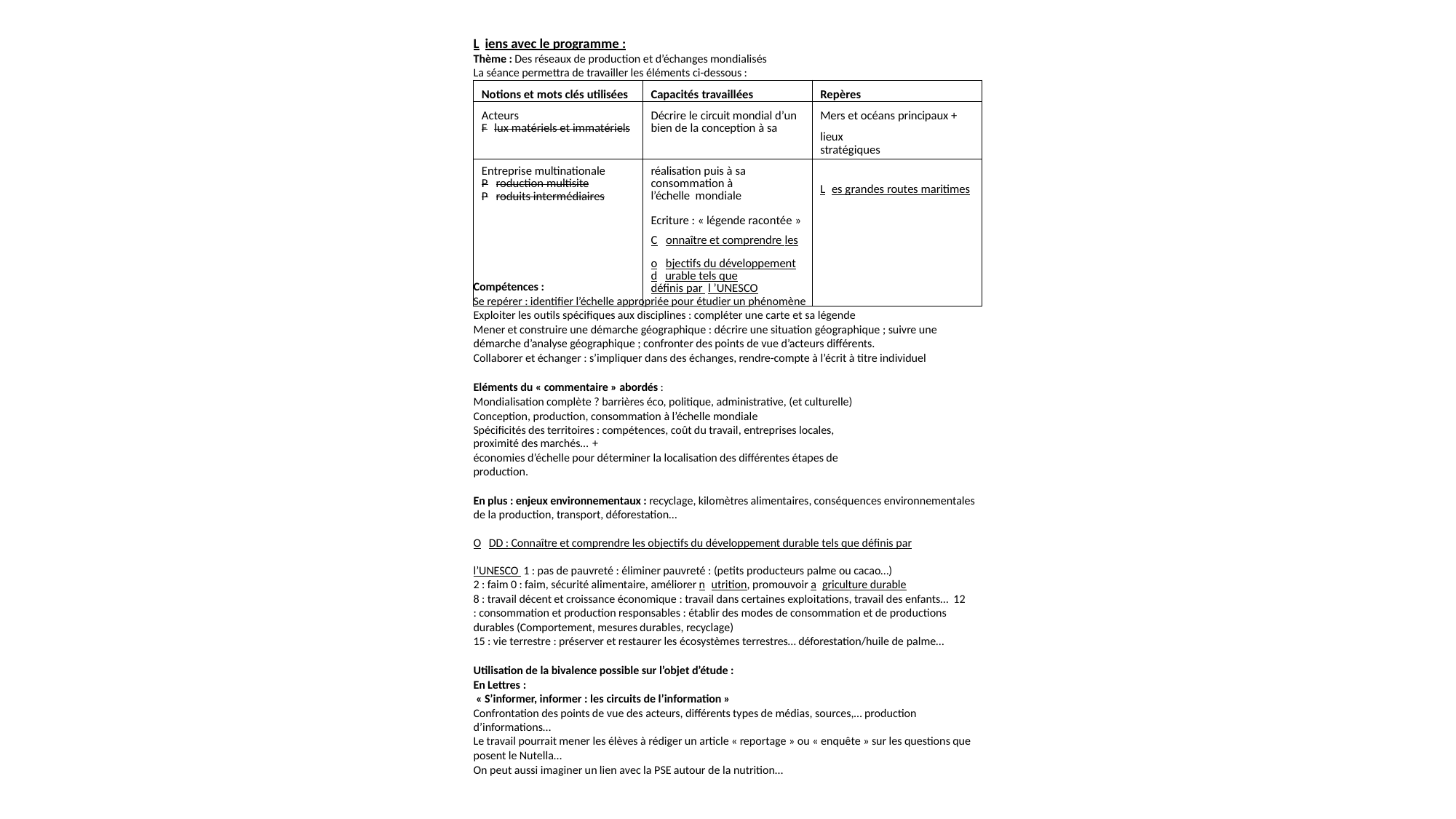

L iens avec le programme :
Thème : Des réseaux de production et d’échanges mondialisés  La séance permettra de travailler les éléments ci-dessous :
| Notions et mots clés utilisées | Capacités travaillées | Repères |
| --- | --- | --- |
| Acteurs F lux matériels et immatériels | Décrire le circuit mondial d’un bien de la conception à sa | Mers et océans principaux + lieux stratégiques |
| Entreprise multinationale P roduction multisite P roduits intermédiaires | réalisation puis à sa consommation à l’échelle mondiale | L es grandes routes maritimes |
|  | Ecriture : « légende racontée » |  |
|  | C onnaître et comprendre les |  |
|  | o bjectifs du développement d urable tels que définis par l ’UNESCO |  |
Compétences :
Se repérer : identifier l’échelle appropriée pour étudier un phénomène
Exploiter les outils spécifiques aux disciplines : compléter une carte et sa légende
Mener et construire une démarche géographique : décrire une situation géographique ; suivre une  démarche d’analyse géographique ; confronter des points de vue d’acteurs différents.
Collaborer et échanger : s’impliquer dans des échanges, rendre-compte à l’écrit à titre individuel

Eléments du « commentaire » abordés :
Mondialisation complète ? barrières éco, politique, administrative, (et culturelle)  Conception, production, consommation à l’échelle mondiale
Spécificités des territoires : compétences, coût du travail, entreprises locales, proximité des marchés… +
économies d’échelle pour déterminer la localisation des différentes étapes de production.

En plus : enjeux environnementaux : recyclage, kilomètres alimentaires, conséquences environnementales  de la production, transport, déforestation…
O DD : Connaître et comprendre les objectifs du développement durable tels que définis par l’UNESCO  1 : pas de pauvreté : éliminer pauvreté : (petits producteurs palme ou cacao…)
2 : faim 0 : faim, sécurité alimentaire, améliorer n utrition, promouvoir a griculture durable
8 : travail décent et croissance économique : travail dans certaines exploitations, travail des enfants…  12 : consommation et production responsables : établir des modes de consommation et de productions  durables (Comportement, mesures durables, recyclage)
15 : vie terrestre : préserver et restaurer les écosystèmes terrestres… déforestation/huile de palme…
Utilisation de la bivalence possible sur l’objet d’étude :
En Lettres :
« S’informer, informer : les circuits de l’information »
Confrontation des points de vue des acteurs, différents types de médias, sources,… production  d’informations…
Le travail pourrait mener les élèves à rédiger un article « reportage » ou « enquête » sur les questions que  posent le Nutella…
On peut aussi imaginer un lien avec la PSE autour de la nutrition…